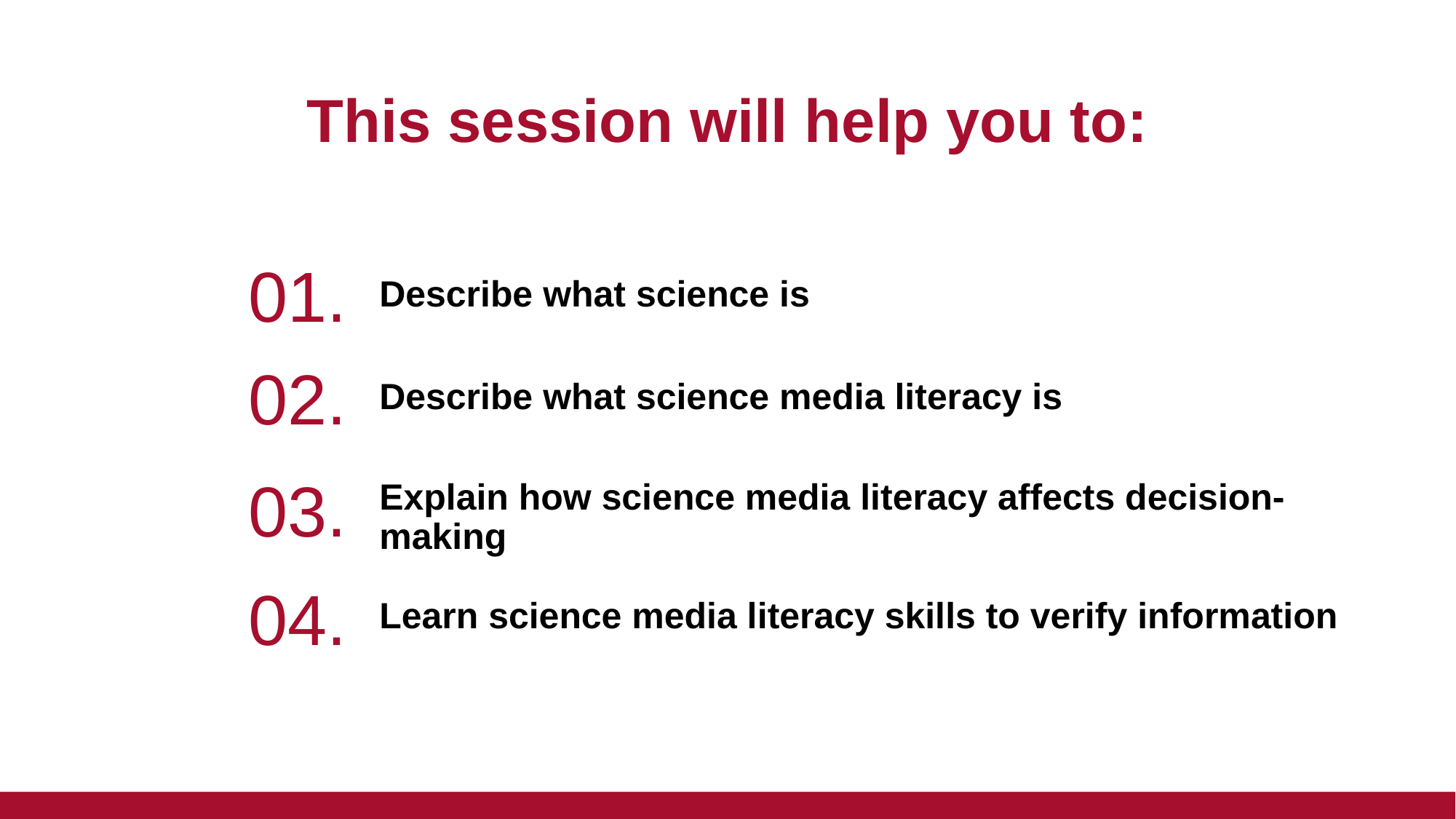

# This session will help you to:
01.
Describe what science is
02.
Describe what science media literacy is
03.
Explain how science media literacy affects decision-making
04.
Learn science media literacy skills to verify information